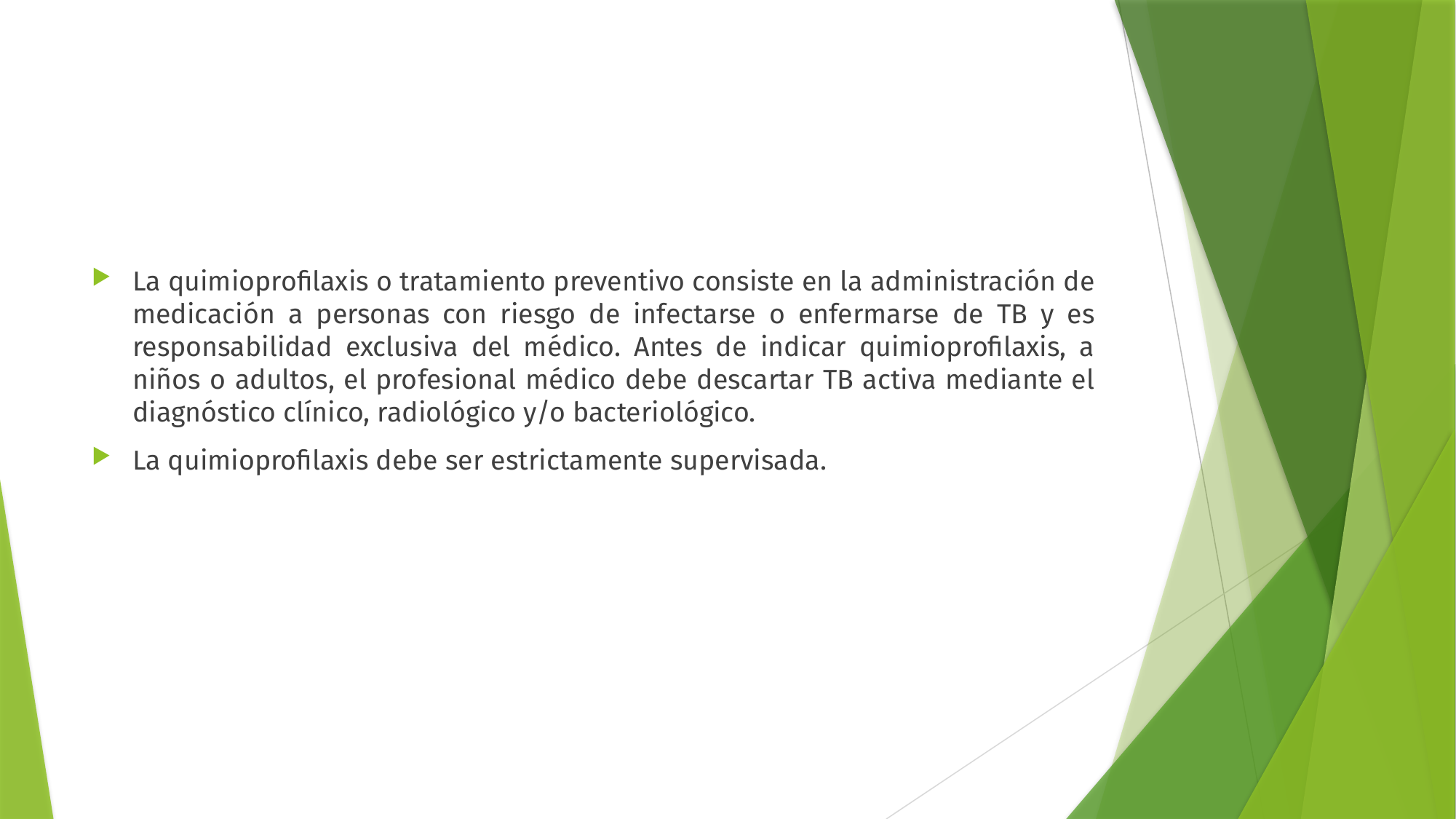

#
La quimioprofilaxis o tratamiento preventivo consiste en la administración de medicación a personas con riesgo de infectarse o enfermarse de TB y es responsabilidad exclusiva del médico. Antes de indicar quimioprofilaxis, a niños o adultos, el profesional médico debe descartar TB activa mediante el diagnóstico clínico, radiológico y/o bacteriológico.
La quimioprofilaxis debe ser estrictamente supervisada.